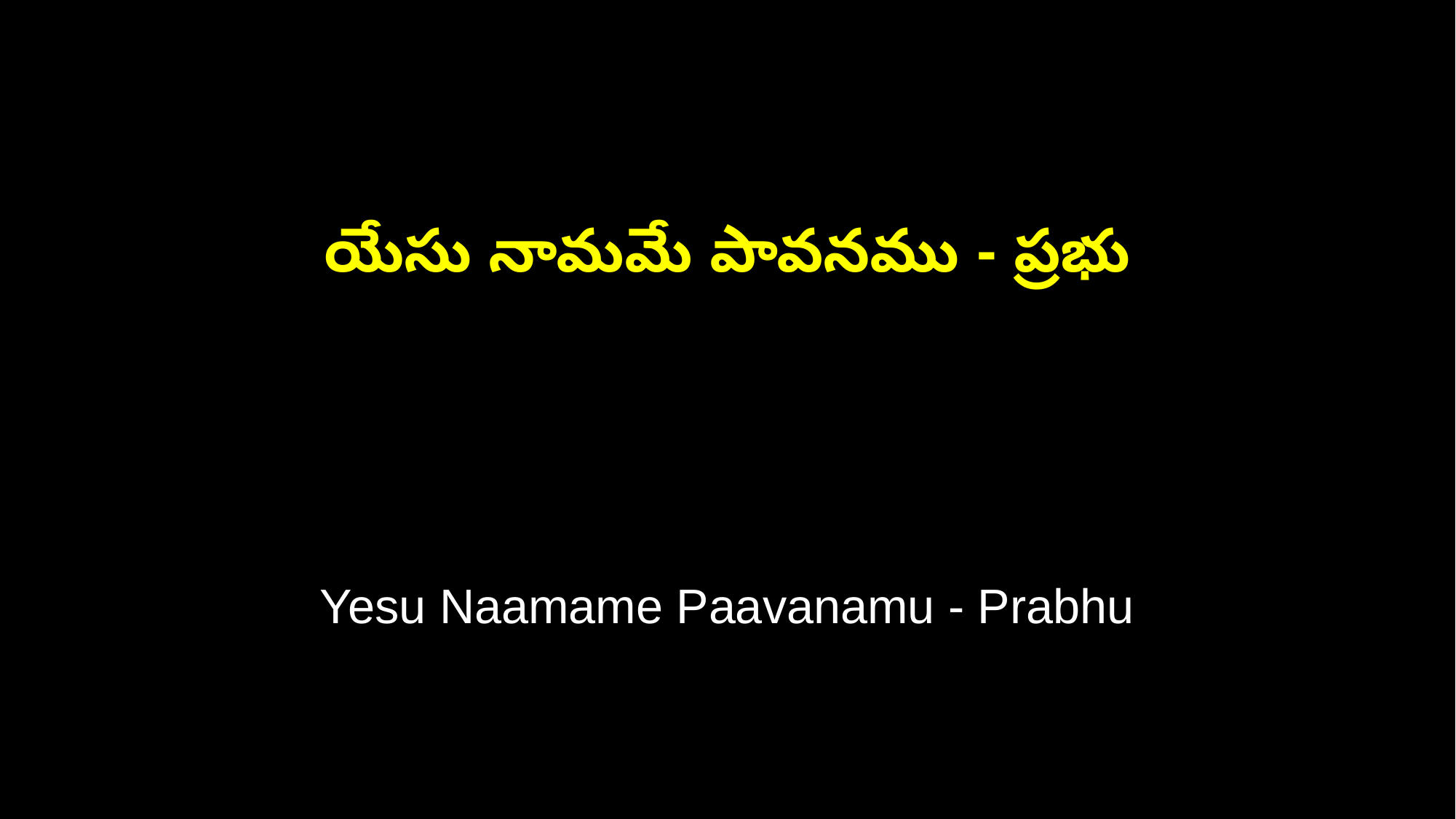

యేసు నామమే పావనము - ప్రభు
Yesu Naamame Paavanamu - Prabhu